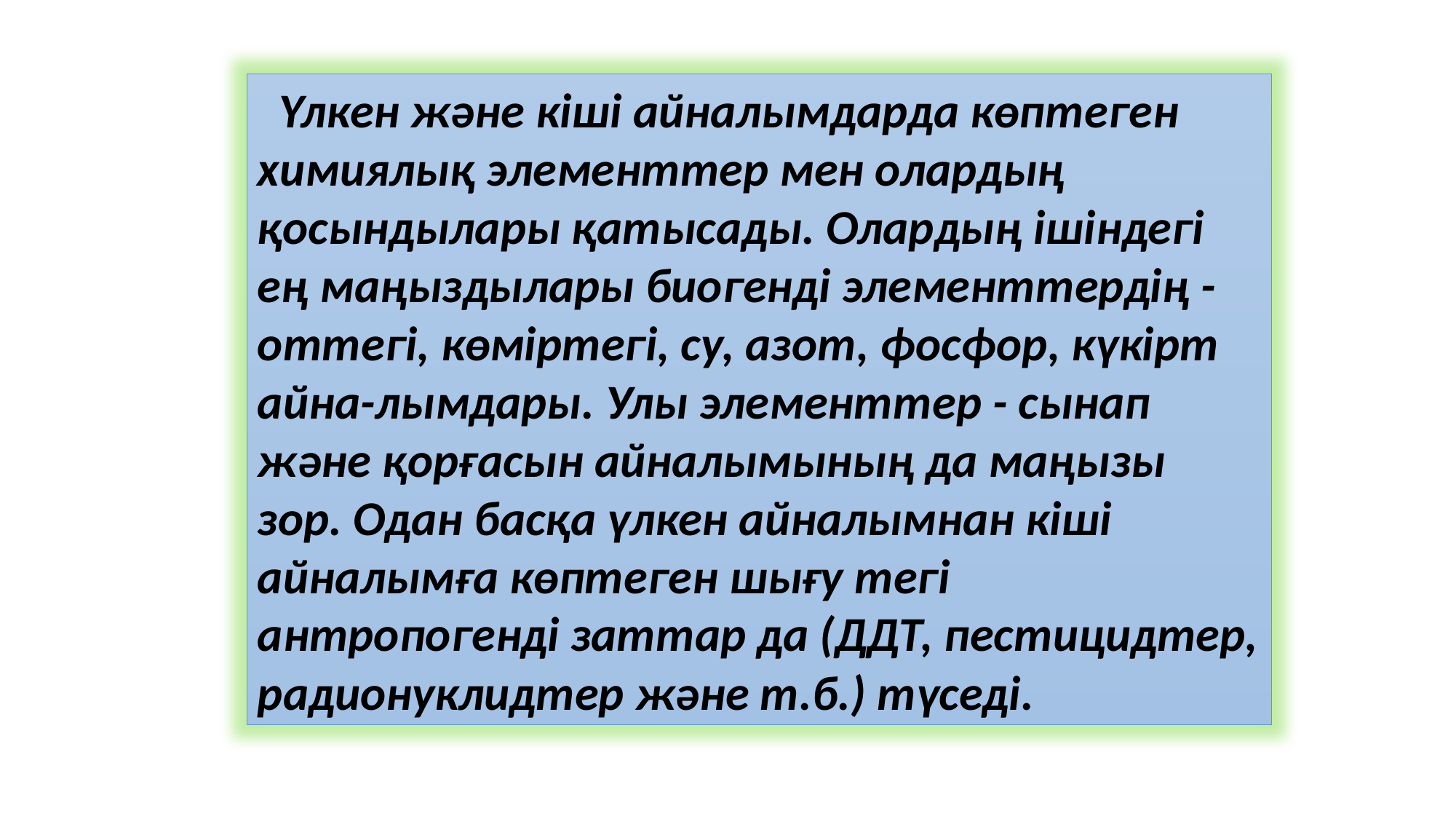

Үлкен және кіші айналымдарда көптеген химиялық элементтер мен олардың қосындылары қатысады. Олардың ішіндегі ең маңыздылары биогенді элементтердің - оттегі, көміртегі, су, азот, фосфор, күкірт айна-лымдары. Улы элементтер - сынап және қорғасын айналымының да маңызы зор. Одан басқа үлкен айналымнан кіші айналымға көптеген шығу тегі антропогенді заттар да (ДДТ, пестицидтер, радионуклидтер және т.б.) түседі.